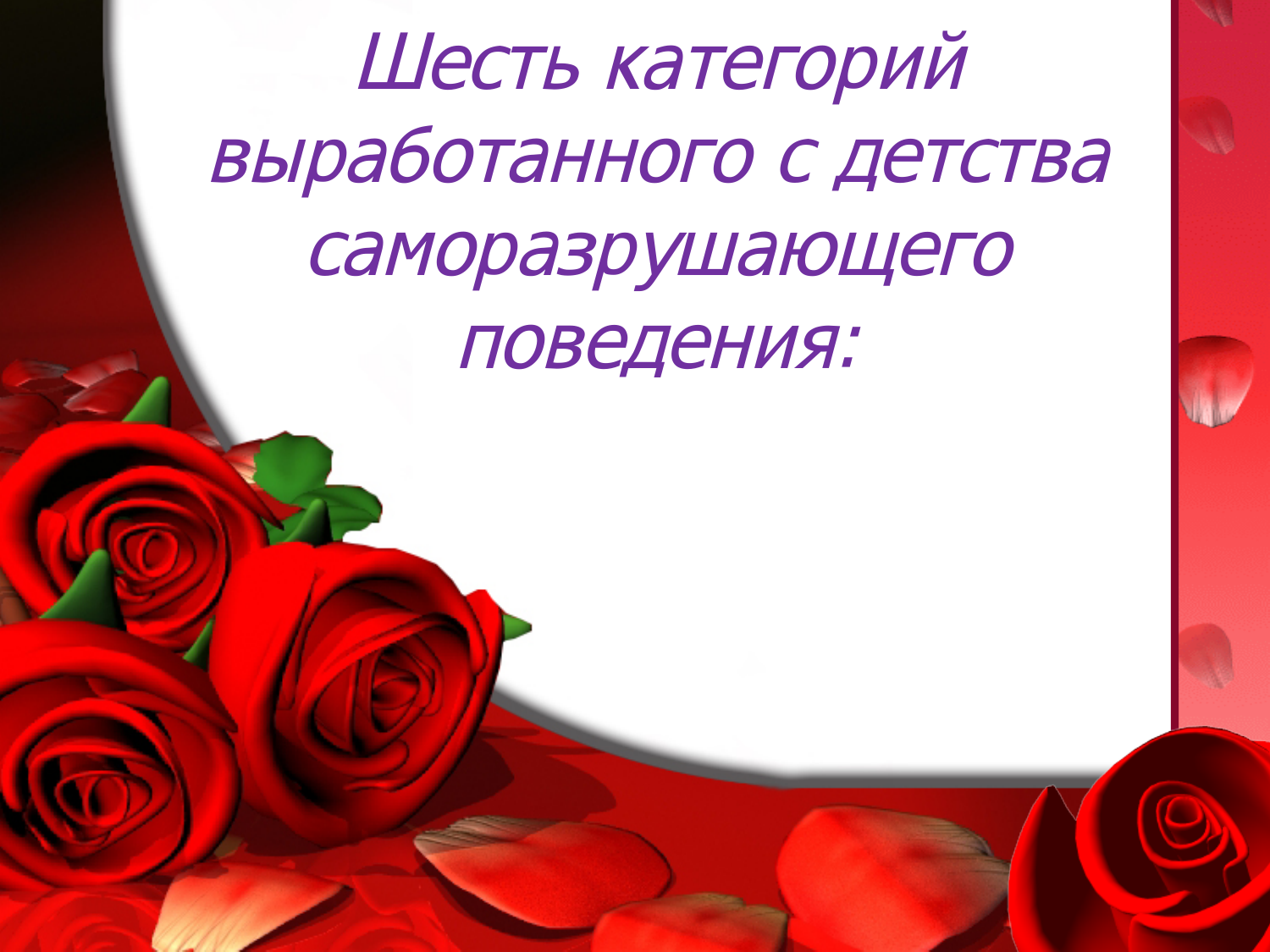

# Шесть категорий выработанного с детства саморазрушающего поведения: